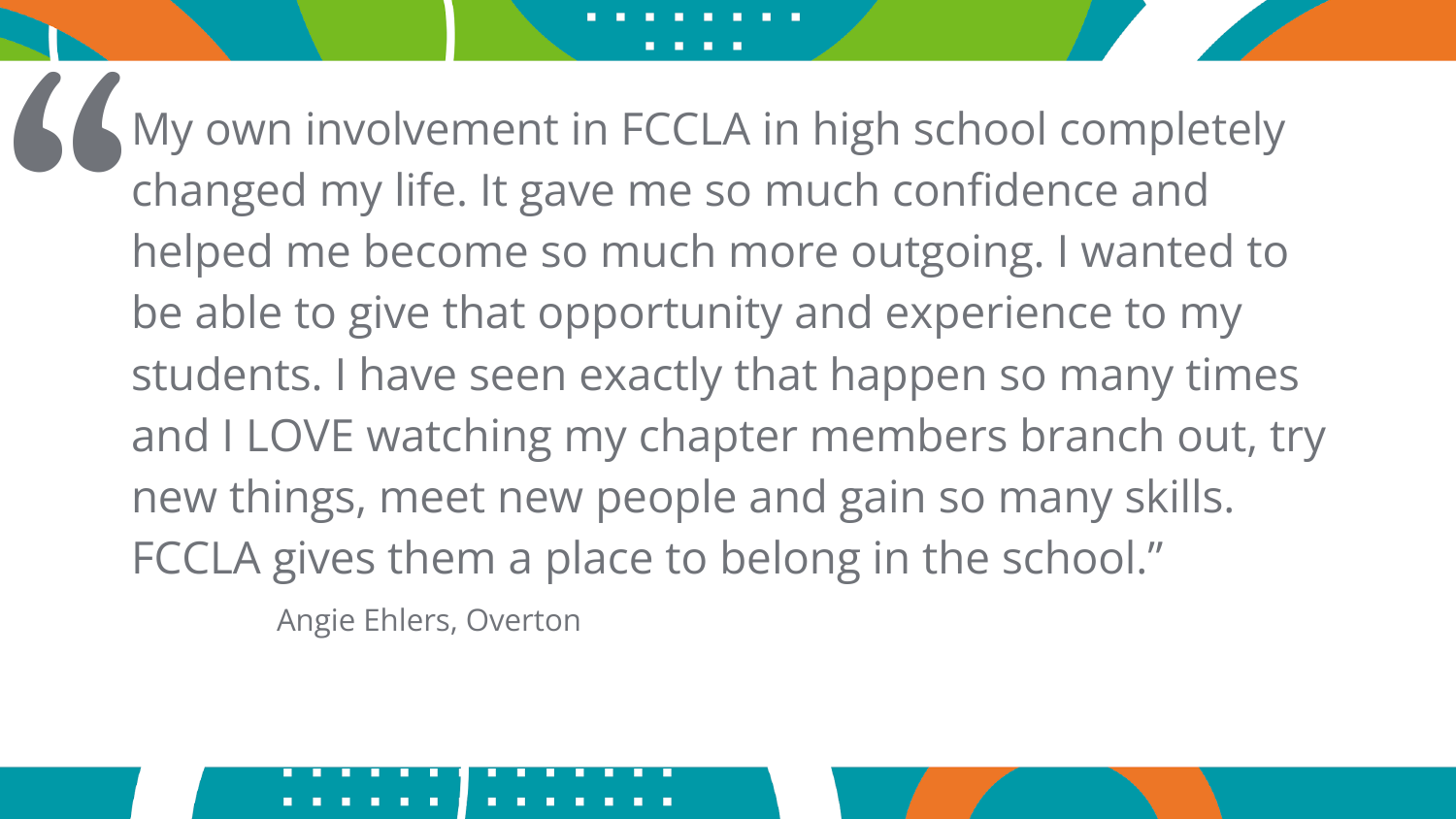

“
My own involvement in FCCLA in high school completely changed my life. It gave me so much confidence and helped me become so much more outgoing. I wanted to be able to give that opportunity and experience to my students. I have seen exactly that happen so many times and I LOVE watching my chapter members branch out, try new things, meet new people and gain so many skills. FCCLA gives them a place to belong in the school.”
	Angie Ehlers, Overton